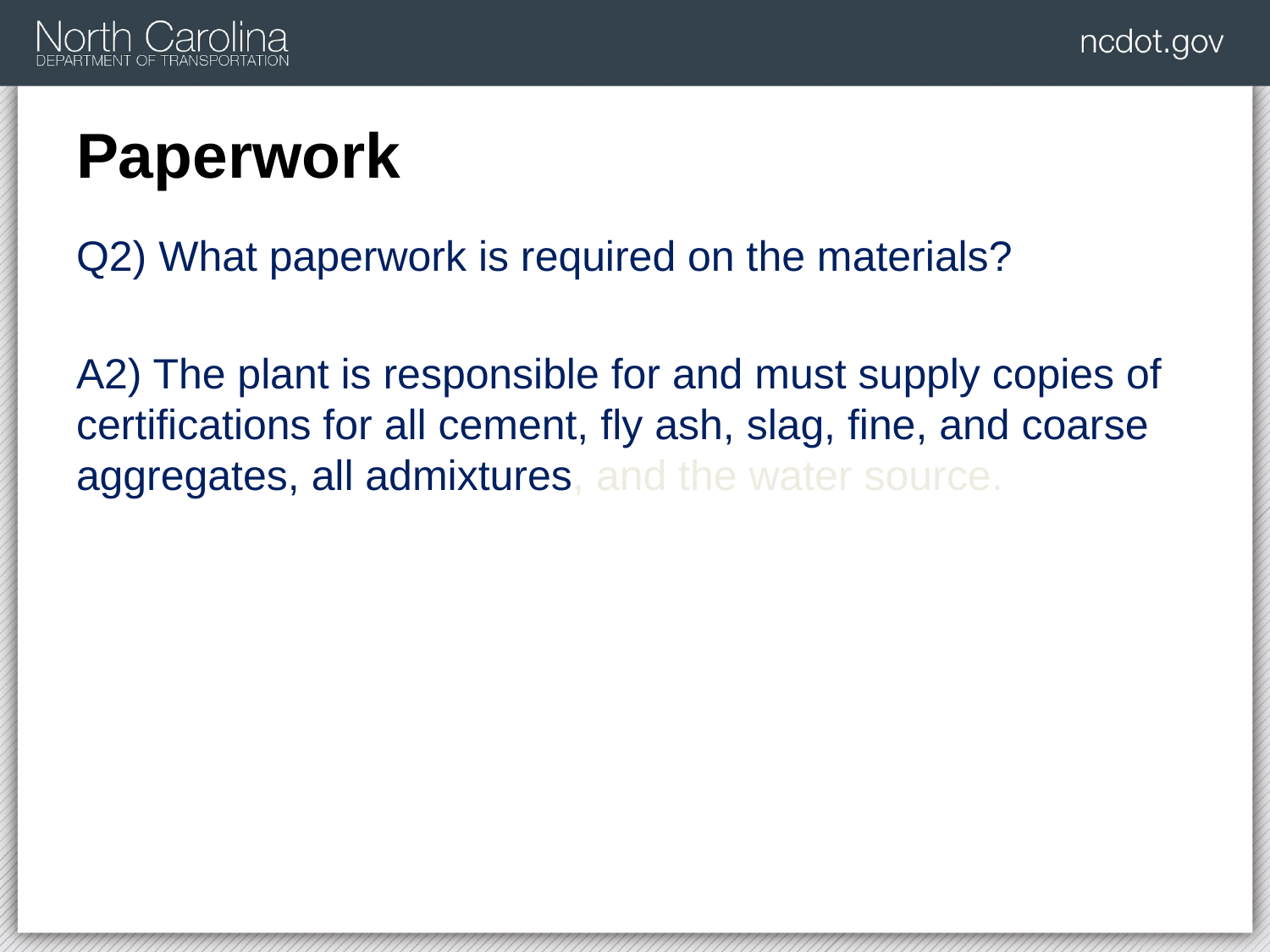

# Paperwork
Q2) What paperwork is required on the materials?

A2) The plant is responsible for and must supply copies of certifications for all cement, fly ash, slag, fine, and coarse aggregates, all admixtures, and the water source.